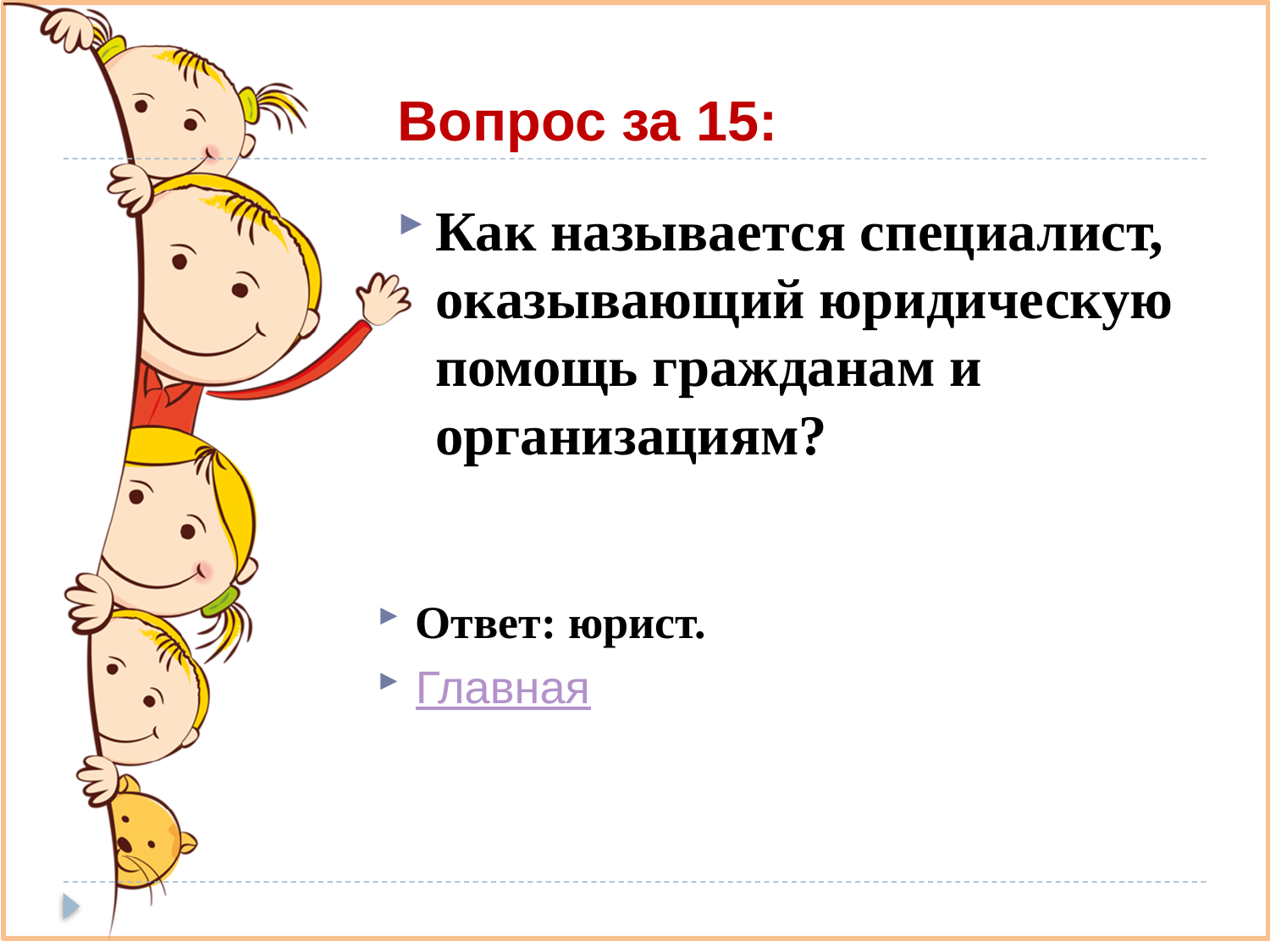

# Вопрос за 15:
Как называется специалист, оказывающий юридическую помощь гражданам и организациям?
Ответ: юрист.
Главная